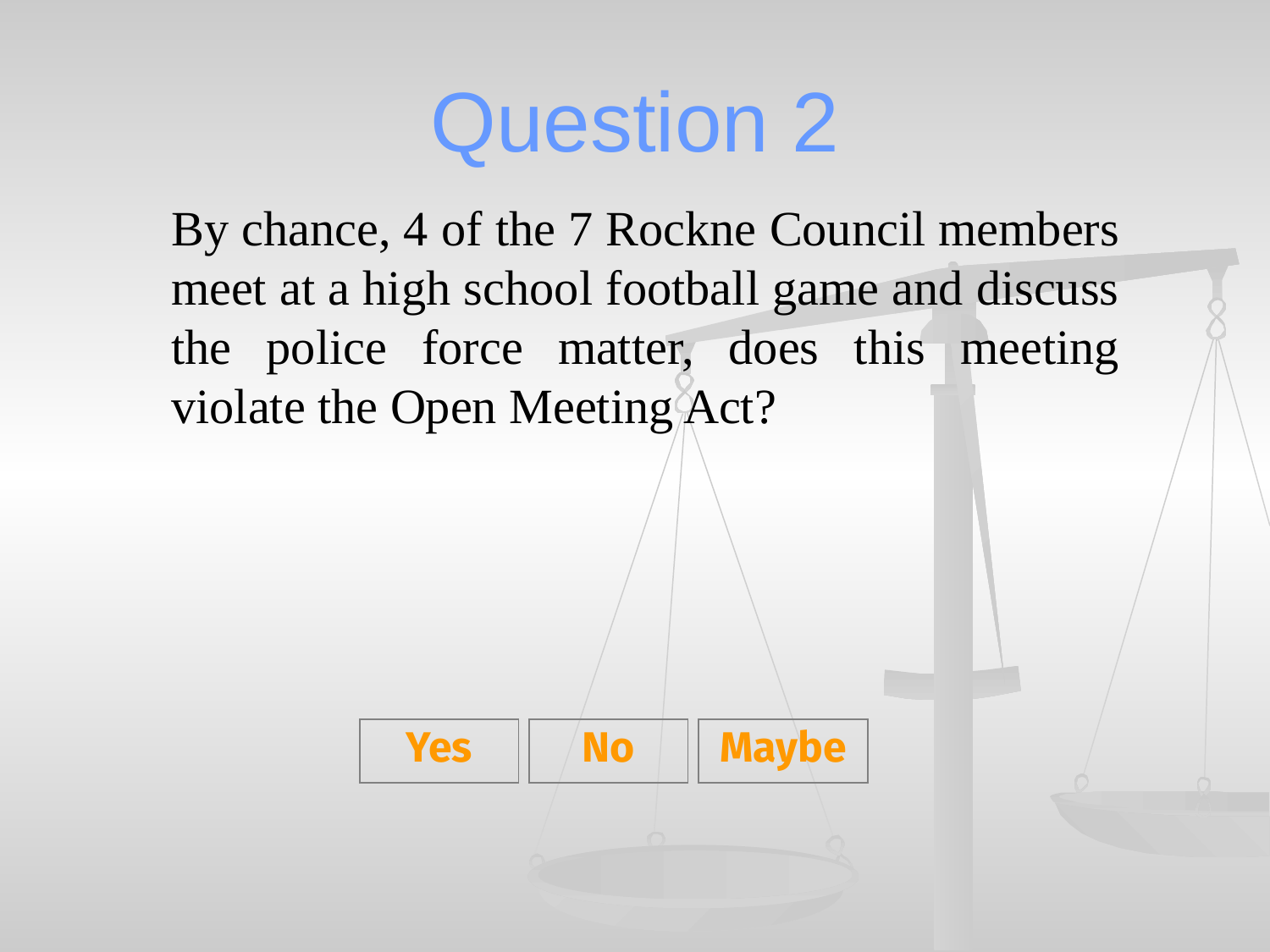

# Question 2
By chance, 4 of the 7 Rockne Council members meet at a high school football game and discuss the police force matter, does this meeting violate the Open Meeting Act?

Yes
No
Maybe